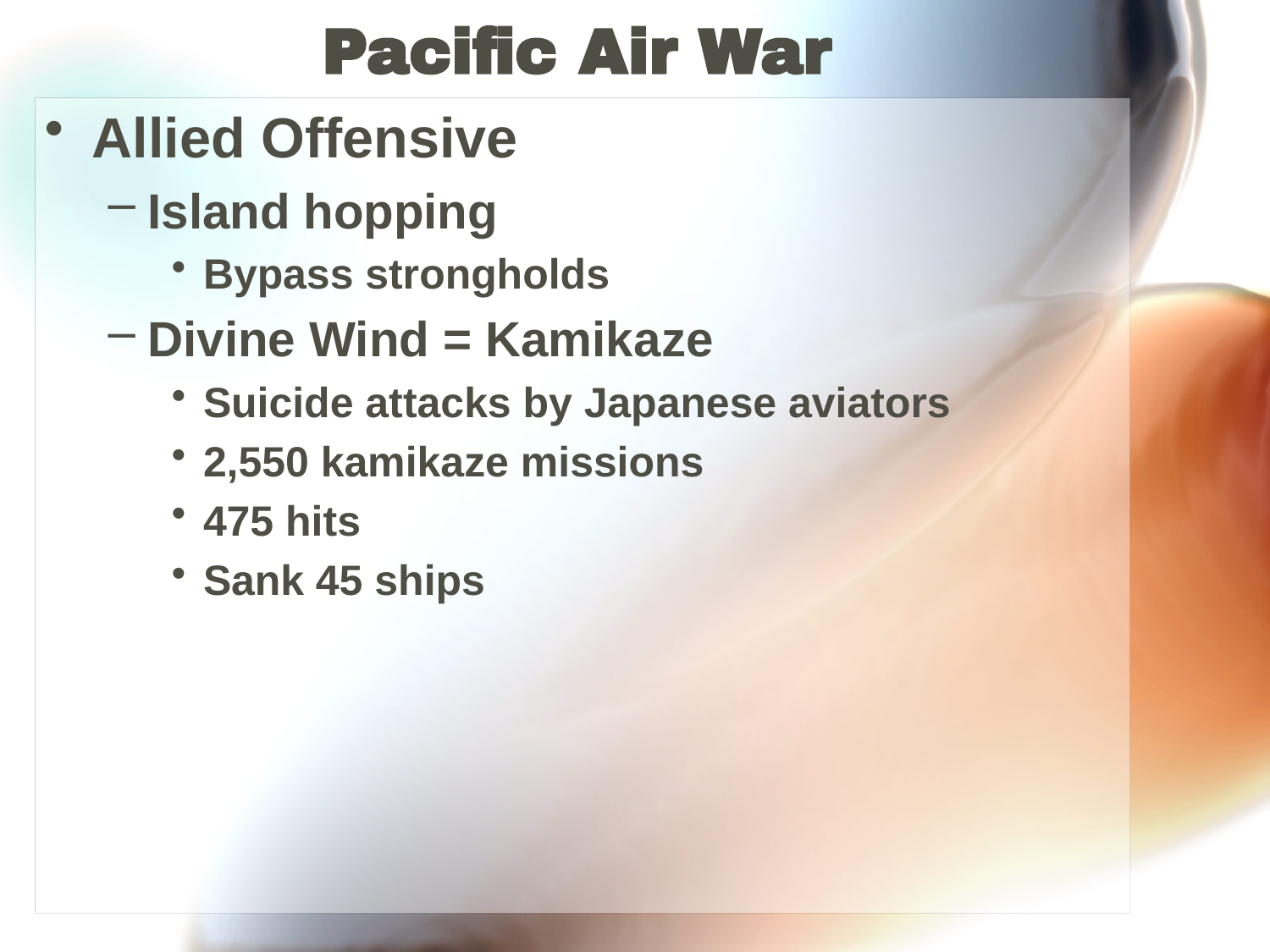

# Pacific Air War
Allied Offensive
Island hopping
Bypass strongholds
Divine Wind = Kamikaze
Suicide attacks by Japanese aviators
2,550 kamikaze missions
475 hits
Sank 45 ships